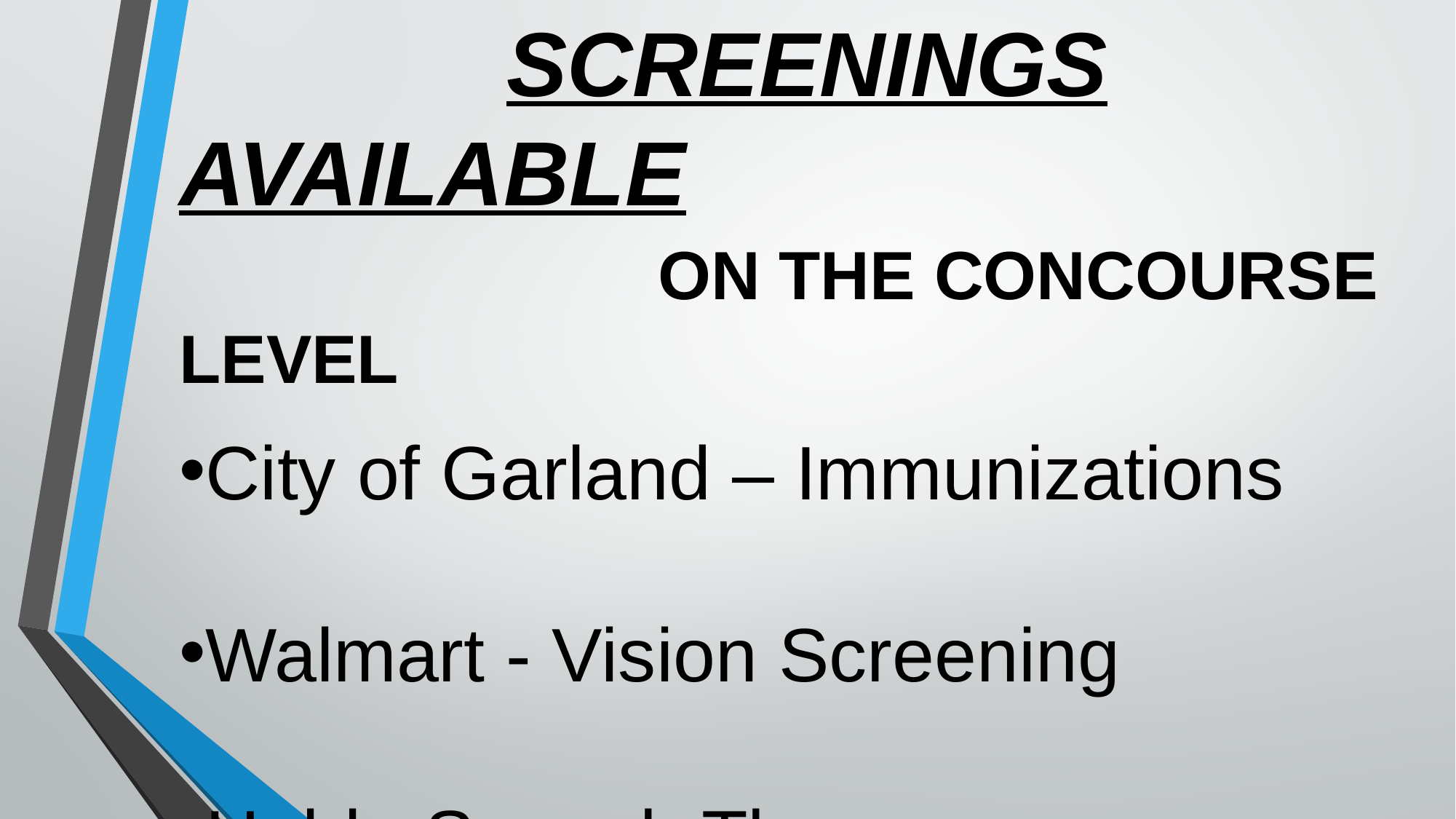

SCREENINGS AVAILABLE
				  ON THE CONCOURSE LEVEL

City of Garland – Immunizations

Walmart - Vision Screening

Habla Speech Therapy
         - Speech and Language Screening